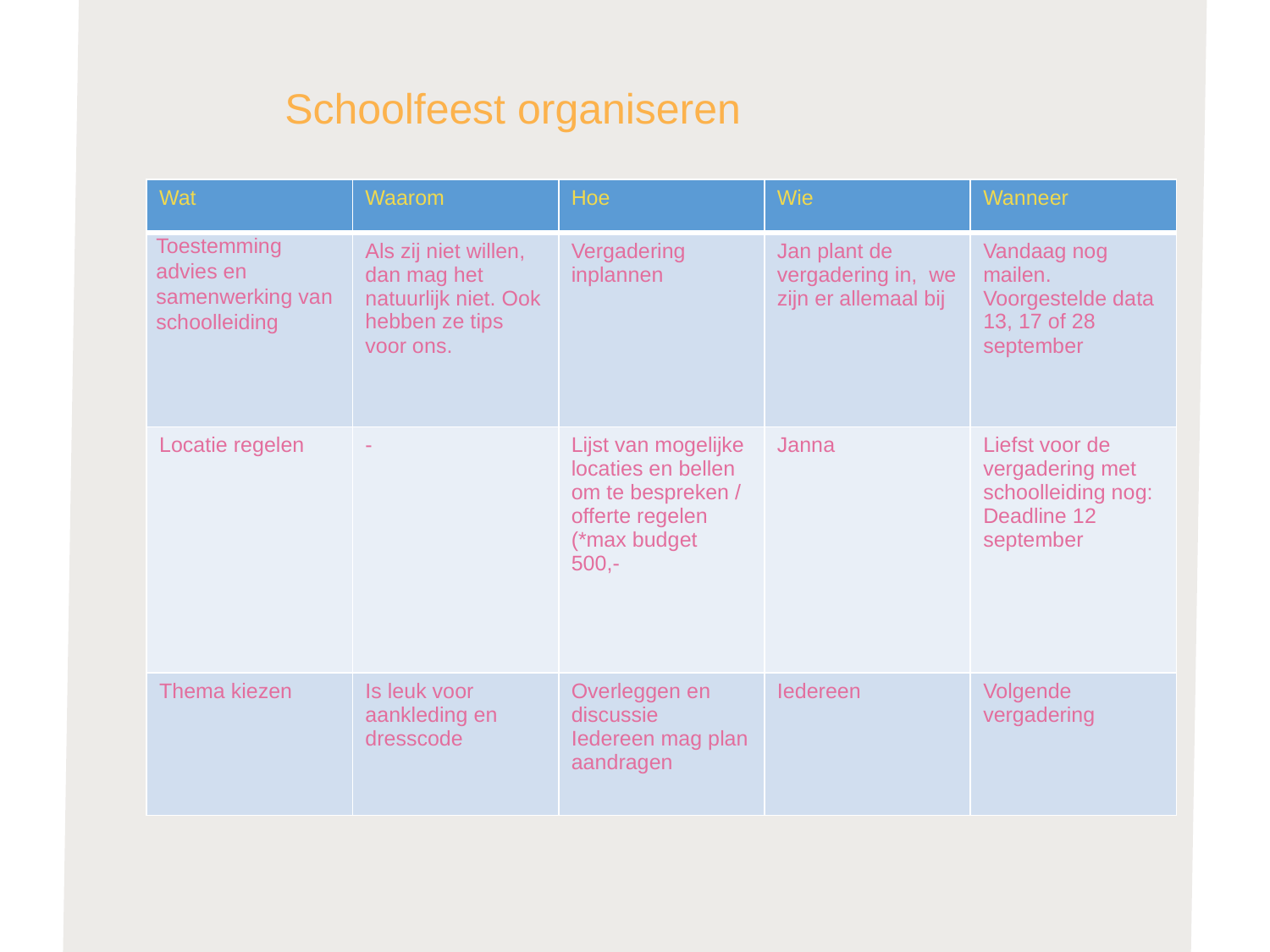

Schoolfeest organiseren
| Wat | Waarom | Hoe | Wie | Wanneer |
| --- | --- | --- | --- | --- |
| Toestemming advies en samenwerking van schoolleiding | Als zij niet willen, dan mag het natuurlijk niet. Ook hebben ze tips voor ons. | Vergadering inplannen | Jan plant de vergadering in, we zijn er allemaal bij | Vandaag nog mailen. Voorgestelde data 13, 17 of 28 september |
| Locatie regelen | - | Lijst van mogelijke locaties en bellen om te bespreken / offerte regelen (\*max budget 500,- | Janna | Liefst voor de vergadering met schoolleiding nog: Deadline 12 september |
| Thema kiezen | Is leuk voor aankleding en dresscode | Overleggen en discussie Iedereen mag plan aandragen | Iedereen | Volgende vergadering |